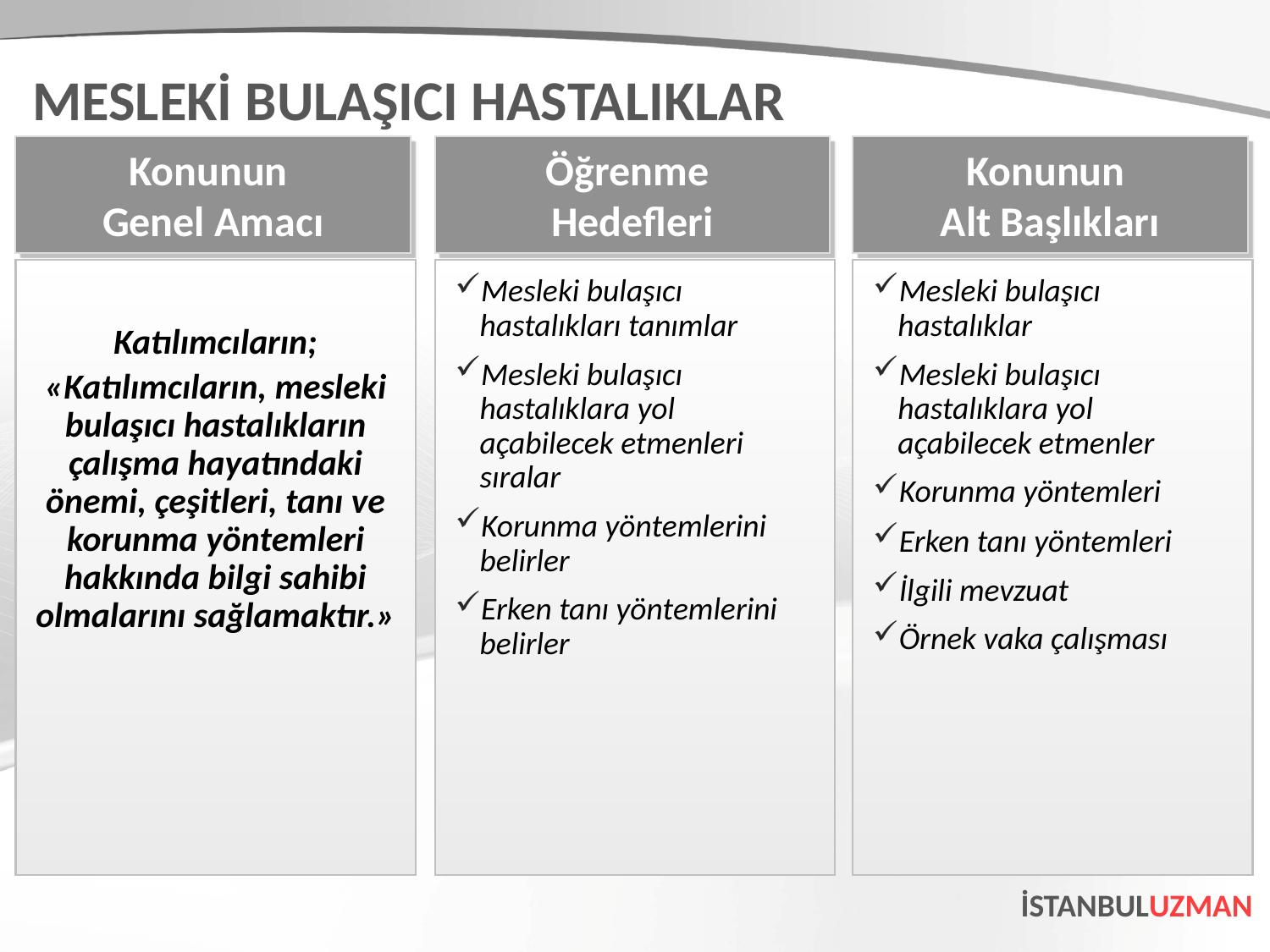

MESLEKİ BULAŞICI HASTALIKLAR
Konunun
Alt Başlıkları
Mesleki bulaşıcı hastalıklar
Mesleki bulaşıcı hastalıklara yol açabilecek etmenler
Korunma yöntemleri
Erken tanı yöntemleri
İlgili mevzuat
Örnek vaka çalışması
Öğrenme
Hedefleri
Mesleki bulaşıcı hastalıkları tanımlar
Mesleki bulaşıcı hastalıklara yol açabilecek etmenleri sıralar
Korunma yöntemlerini belirler
Erken tanı yöntemlerini belirler
Konunun
Genel Amacı

Katılımcıların;
«Katılımcıların, mesleki bulaşıcı hastalıkların çalışma hayatındaki önemi, çeşitleri, tanı ve korunma yöntemleri hakkında bilgi sahibi olmalarını sağlamaktır.»
İSTANBULUZMAN